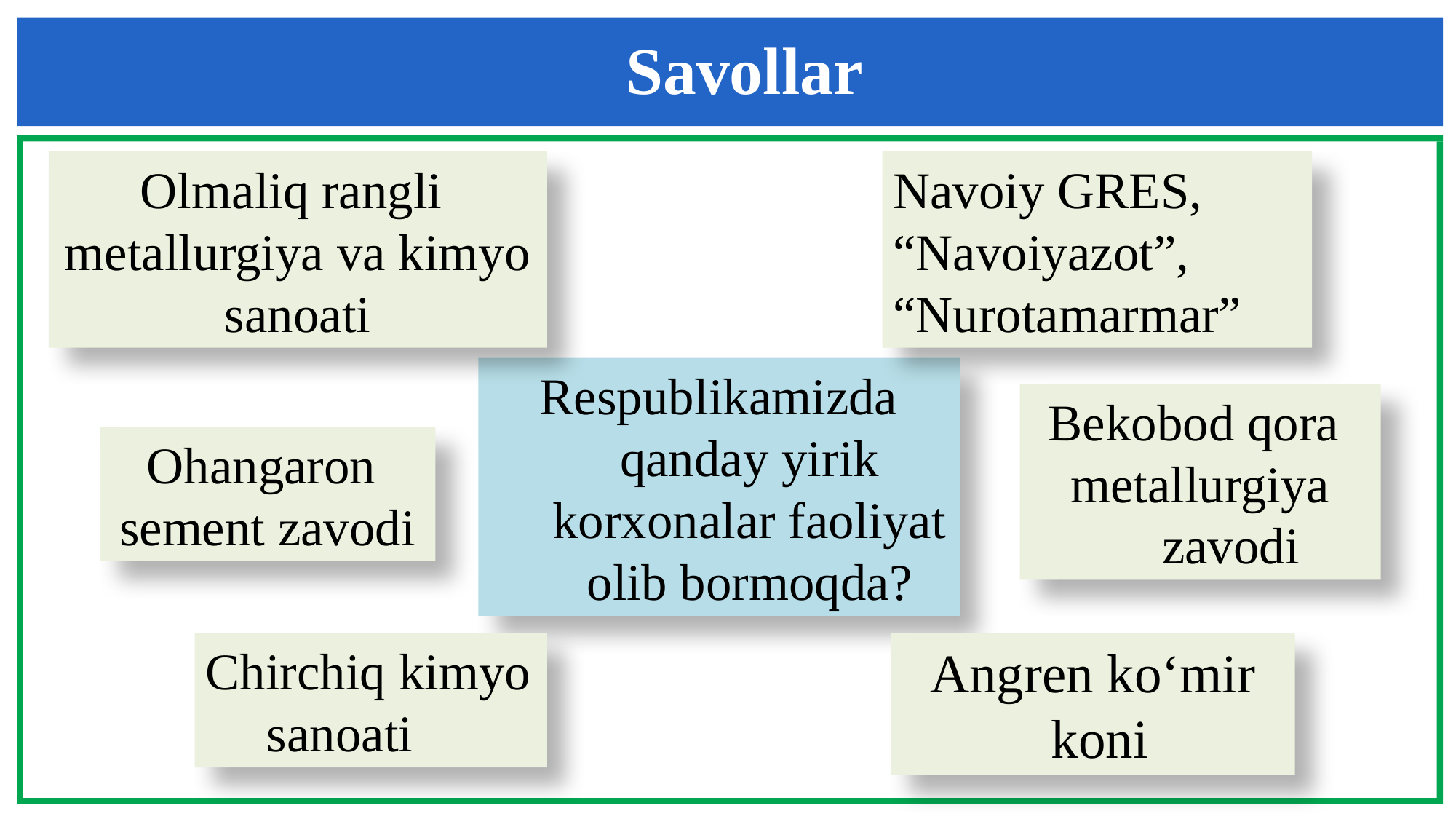

Savollar

Olmaliq rangli
metallurgiya va kimyo
sanoati
Navoiy GRES,
“Navoiyazot”,
“Nurotamarmar”

Respublikamizda qanday yirik korxonalar faoliyat olib bormoqda?
Bekobod qora
metallurgiya zavodi
Ohangaron
sement zavodi
Chirchiq kimyo sanoati
Angren ko‘mir
 koni